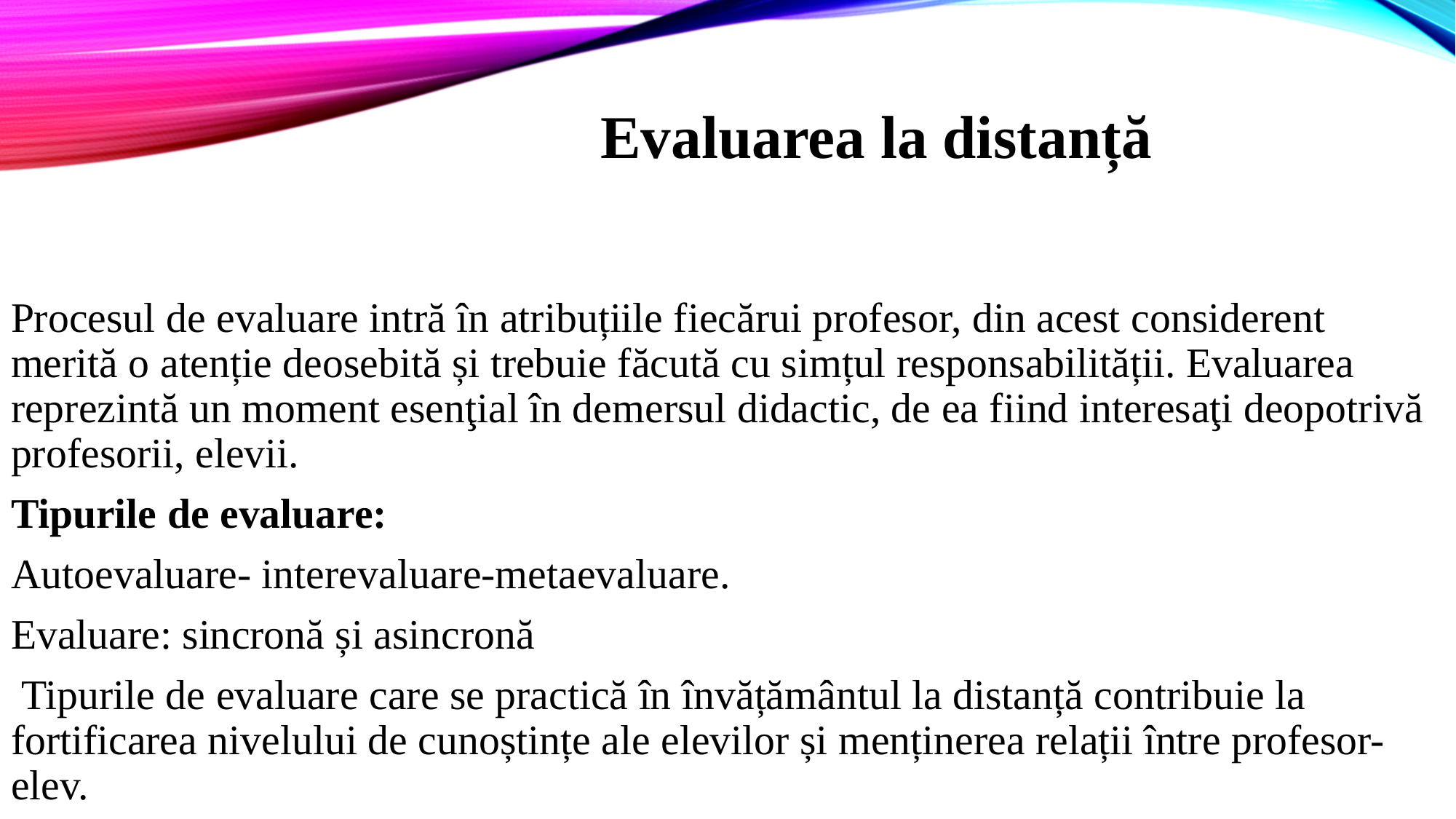

# Evaluarea la distanță
Procesul de evaluare intră în atribuțiile fiecărui profesor, din acest considerent merită o atenție deosebită și trebuie făcută cu simțul responsabilității. Evaluarea reprezintă un moment esenţial în demersul didactic, de ea fiind interesaţi deopotrivă profesorii, elevii.
Tipurile de evaluare:
Autoevaluare- interevaluare-metaevaluare.
Evaluare: sincronă și asincronă
 Tipurile de evaluare care se practică în învățământul la distanță contribuie la fortificarea nivelului de cunoștințe ale elevilor și menținerea relații între profesor-elev.